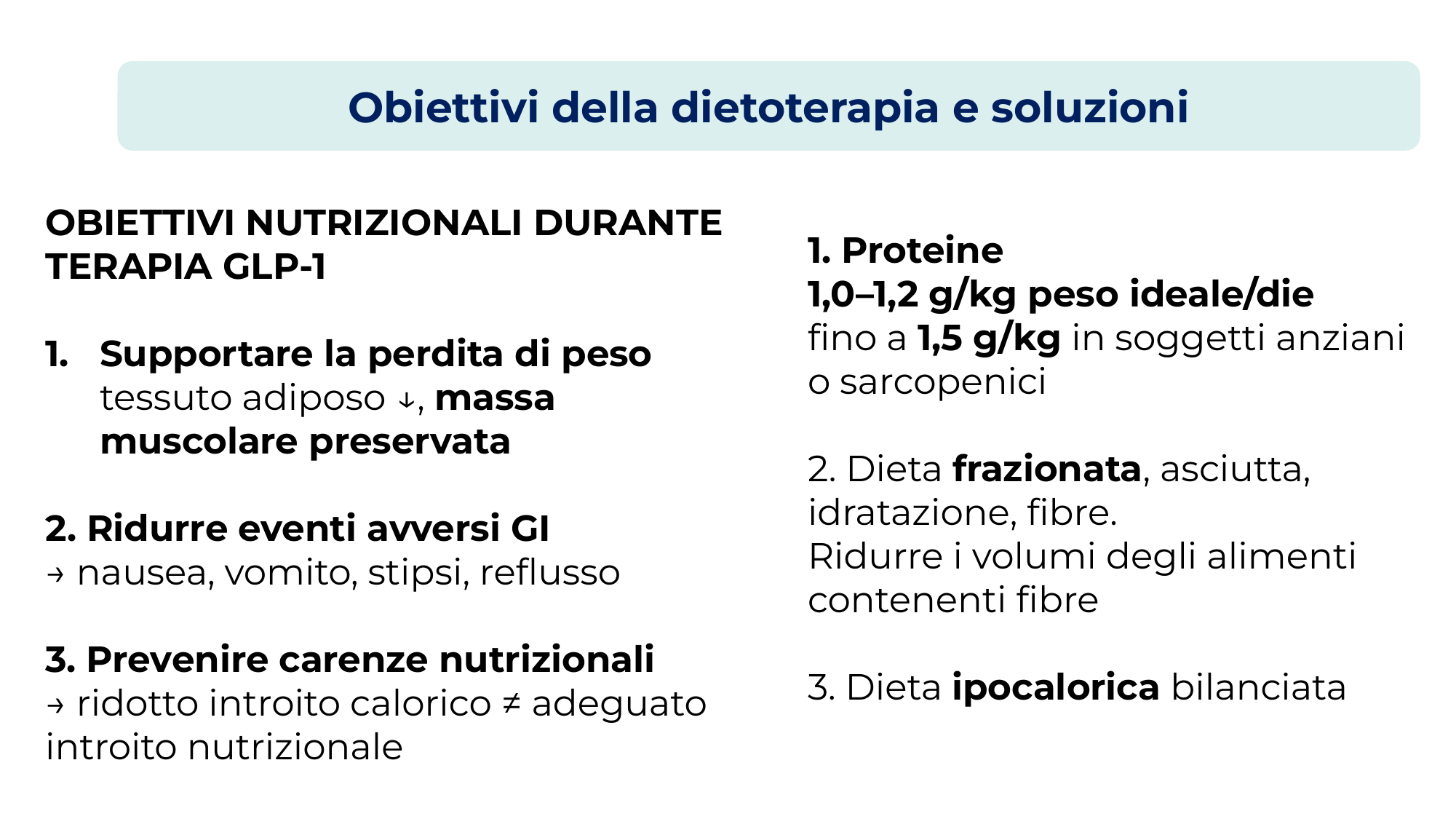

Obiettivi della dietoterapia e soluzioni
OBIETTIVI NUTRIZIONALI DURANTE TERAPIA GLP-1

Supportare la perdita di peso
tessuto adiposo ↓, massa muscolare preservata

2. Ridurre eventi avversi GI
→ nausea, vomito, stipsi, reflusso

3. Prevenire carenze nutrizionali
→ ridotto introito calorico ≠ adeguato introito nutrizionale
1. Proteine
1,0–1,2 g/kg peso ideale/die
fino a 1,5 g/kg in soggetti anziani
o sarcopenici

2. Dieta frazionata, asciutta,
idratazione, fibre.
Ridurre i volumi degli alimenti
contenenti fibre

3. Dieta ipocalorica bilanciata